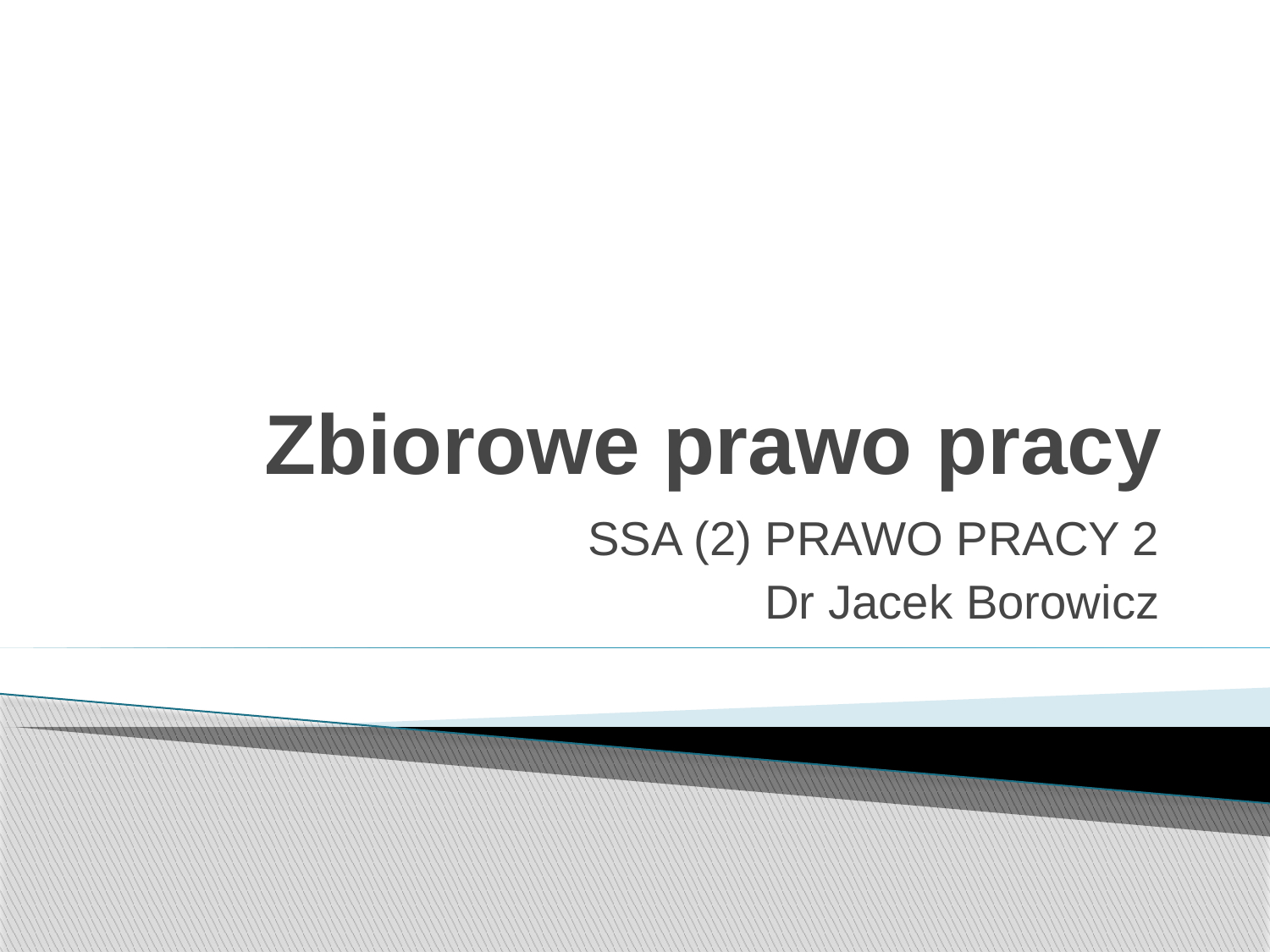

# Zbiorowe prawo pracy
SSA (2) PRAWO PRACY 2
Dr Jacek Borowicz